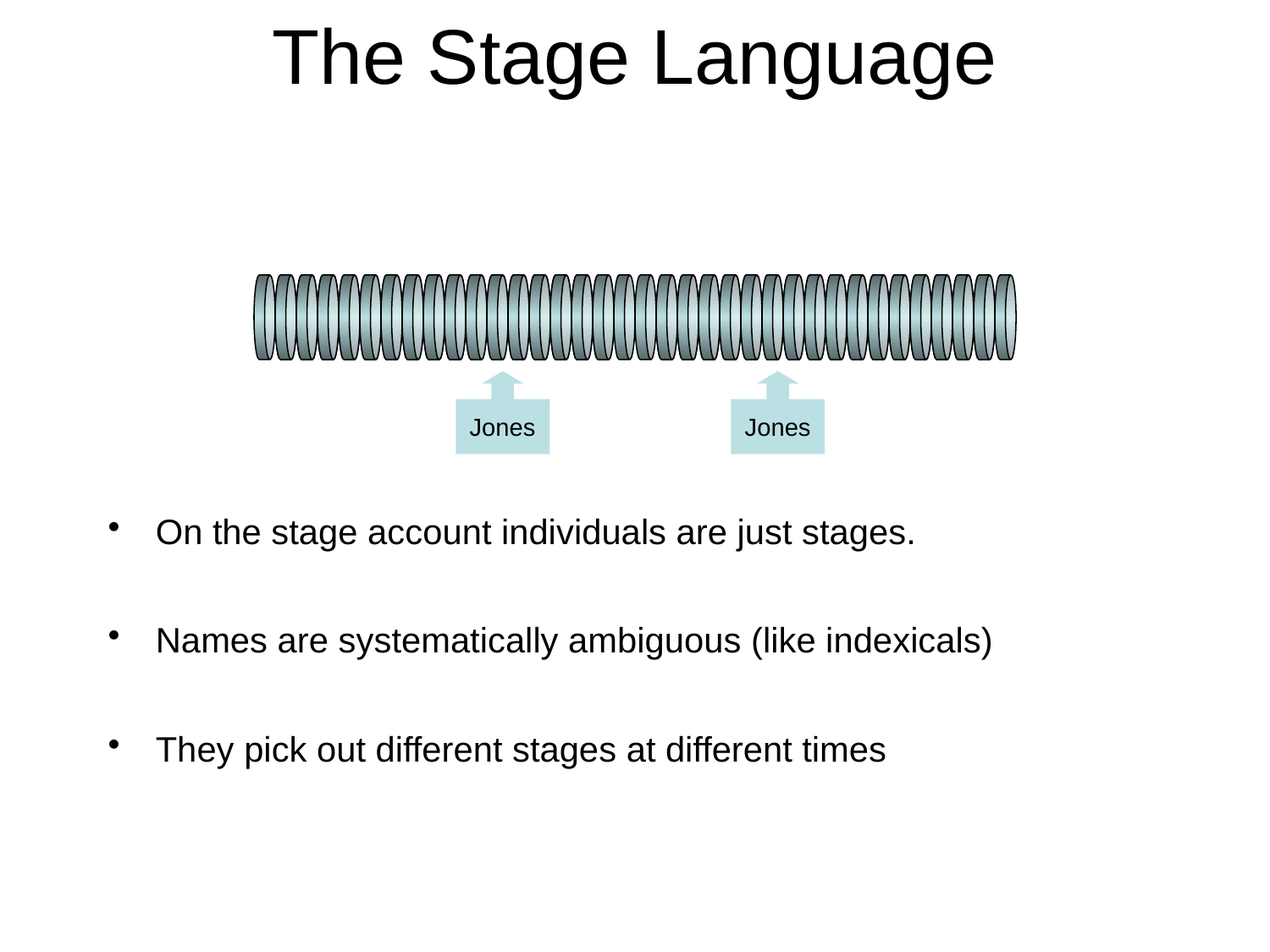

# The Stage Language

Jones
Jones
On the stage account individuals are just stages.
Names are systematically ambiguous (like indexicals)
They pick out different stages at different times